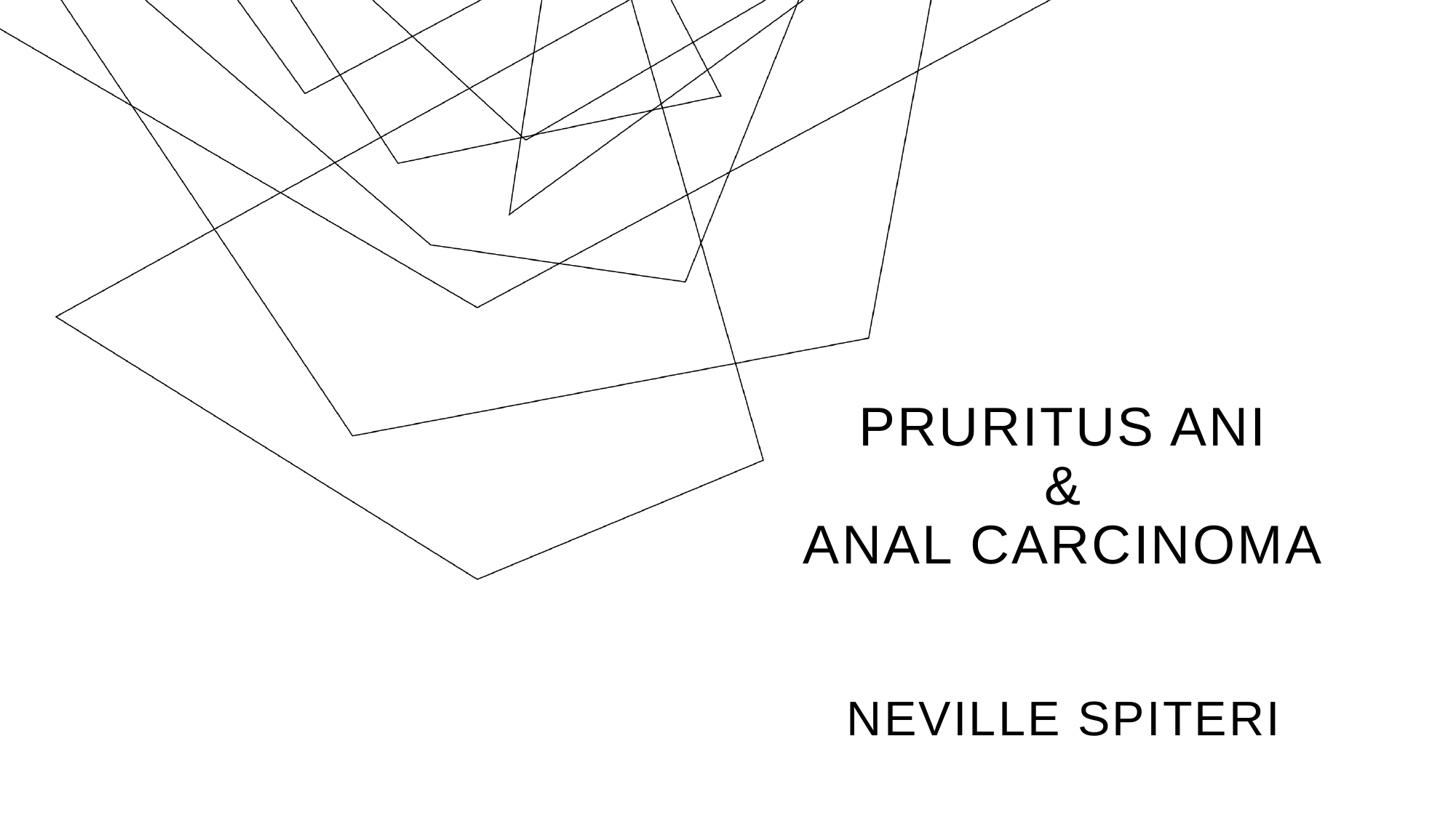

# PRURITUS ANI & Anal Carcinoma Neville spiteri